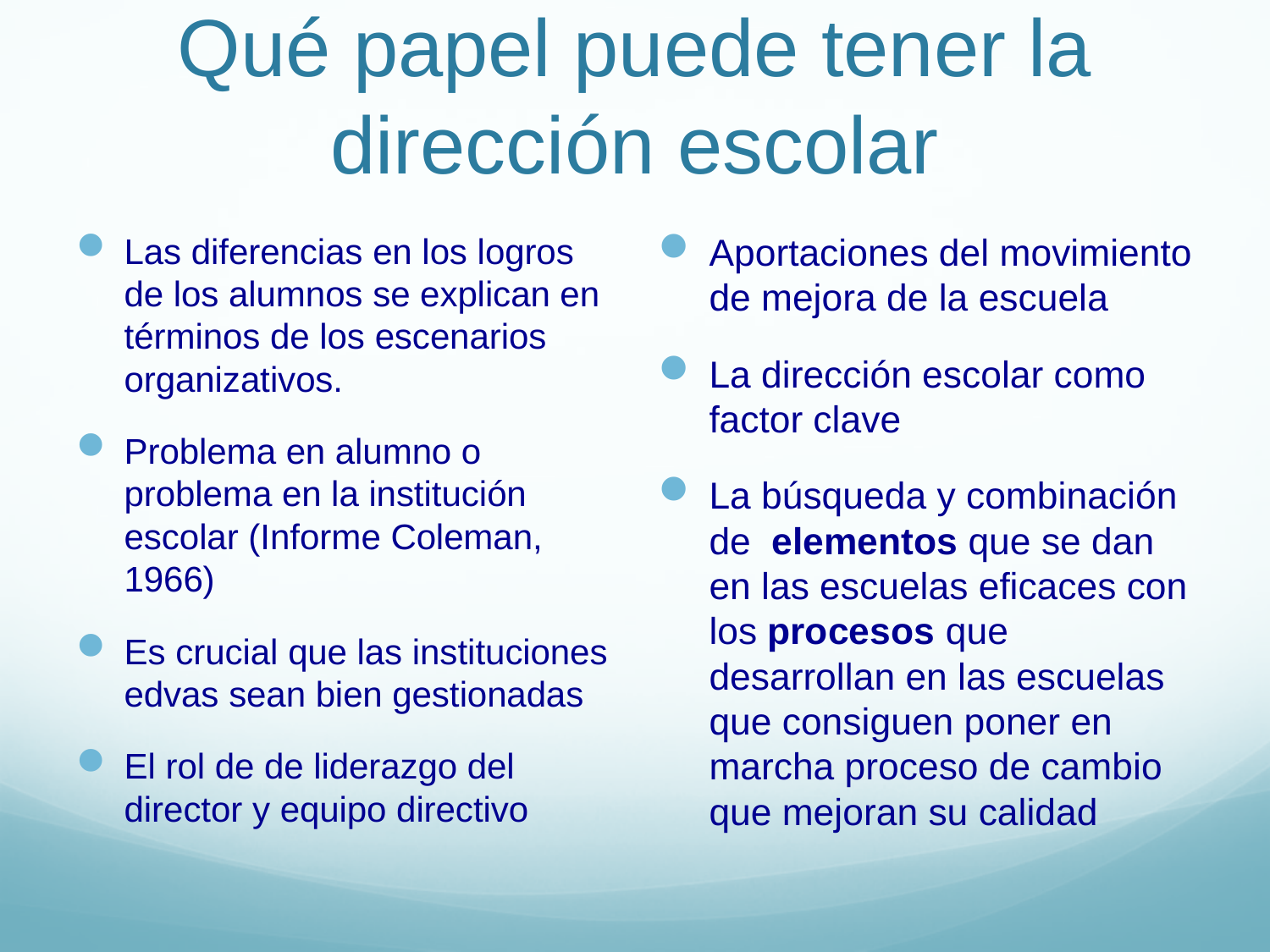

# Qué papel puede tener la dirección escolar
Las diferencias en los logros de los alumnos se explican en términos de los escenarios organizativos.
Problema en alumno o problema en la institución escolar (Informe Coleman, 1966)
Es crucial que las instituciones edvas sean bien gestionadas
El rol de de liderazgo del director y equipo directivo
Aportaciones del movimiento de mejora de la escuela
La dirección escolar como factor clave
La búsqueda y combinación de  elementos que se dan en las escuelas eficaces con los procesos que desarrollan en las escuelas que consiguen poner en marcha proceso de cambio que mejoran su calidad